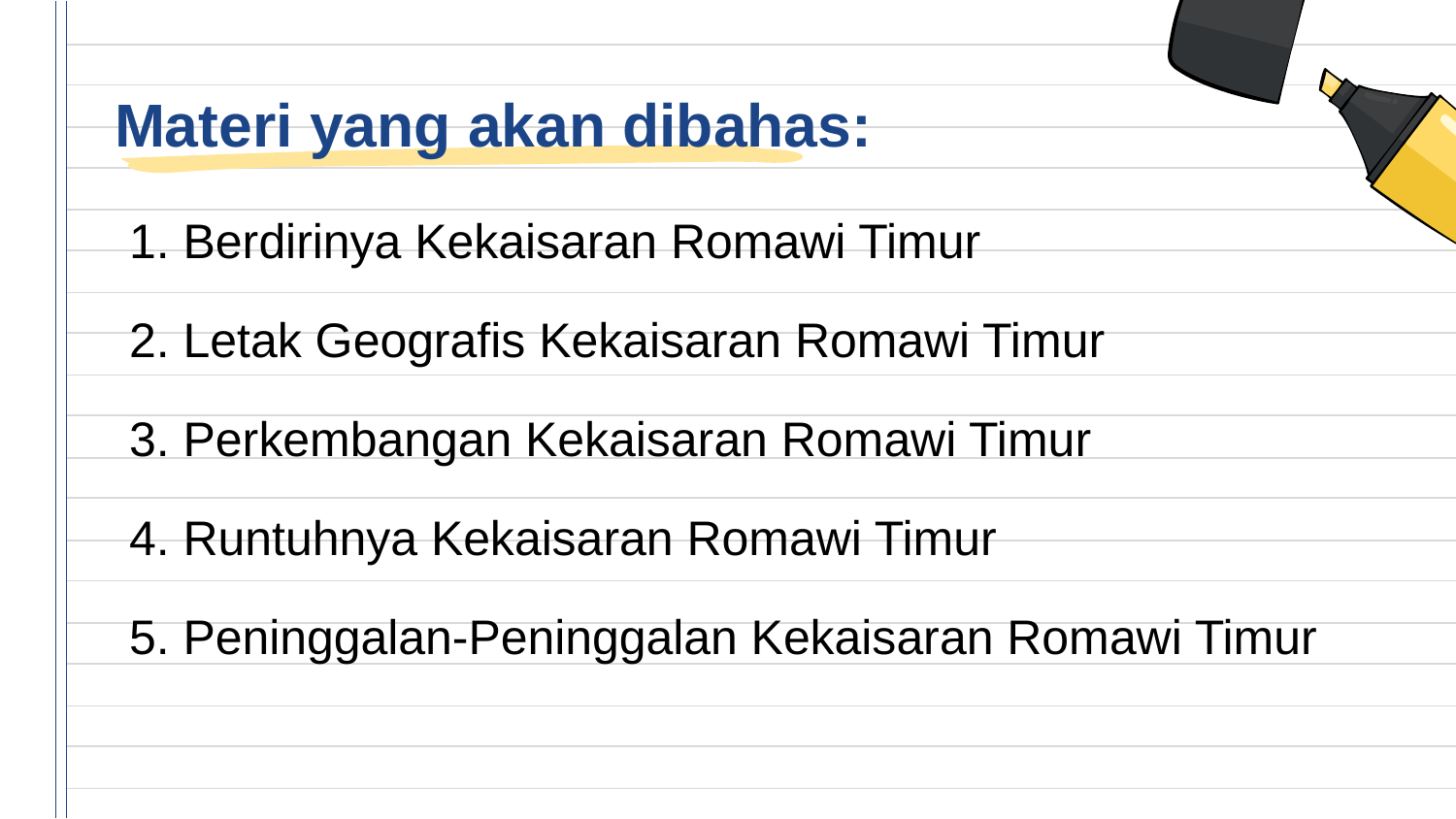

# Materi yang akan dibahas:

1. Berdirinya Kekaisaran Romawi Timur

2. Letak Geografis Kekaisaran Romawi Timur

3. Perkembangan Kekaisaran Romawi Timur

4. Runtuhnya Kekaisaran Romawi Timur

5. Peninggalan-Peninggalan Kekaisaran Romawi Timur